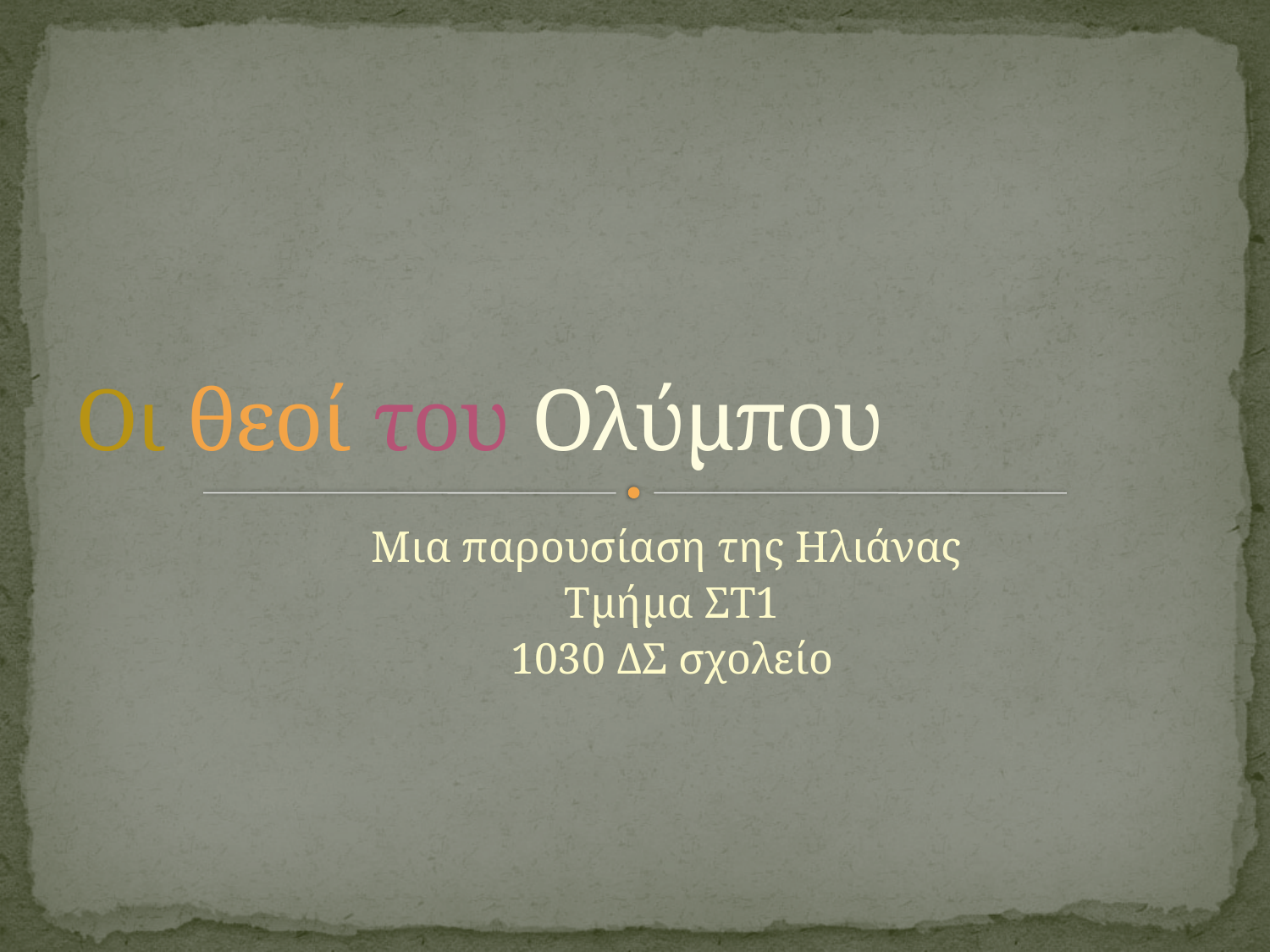

# Οι θεοί του Ολύμπου

Μια παρουσίαση της Ηλιάνας
Τμήμα ΣΤ1
1030 ΔΣ σχολείο